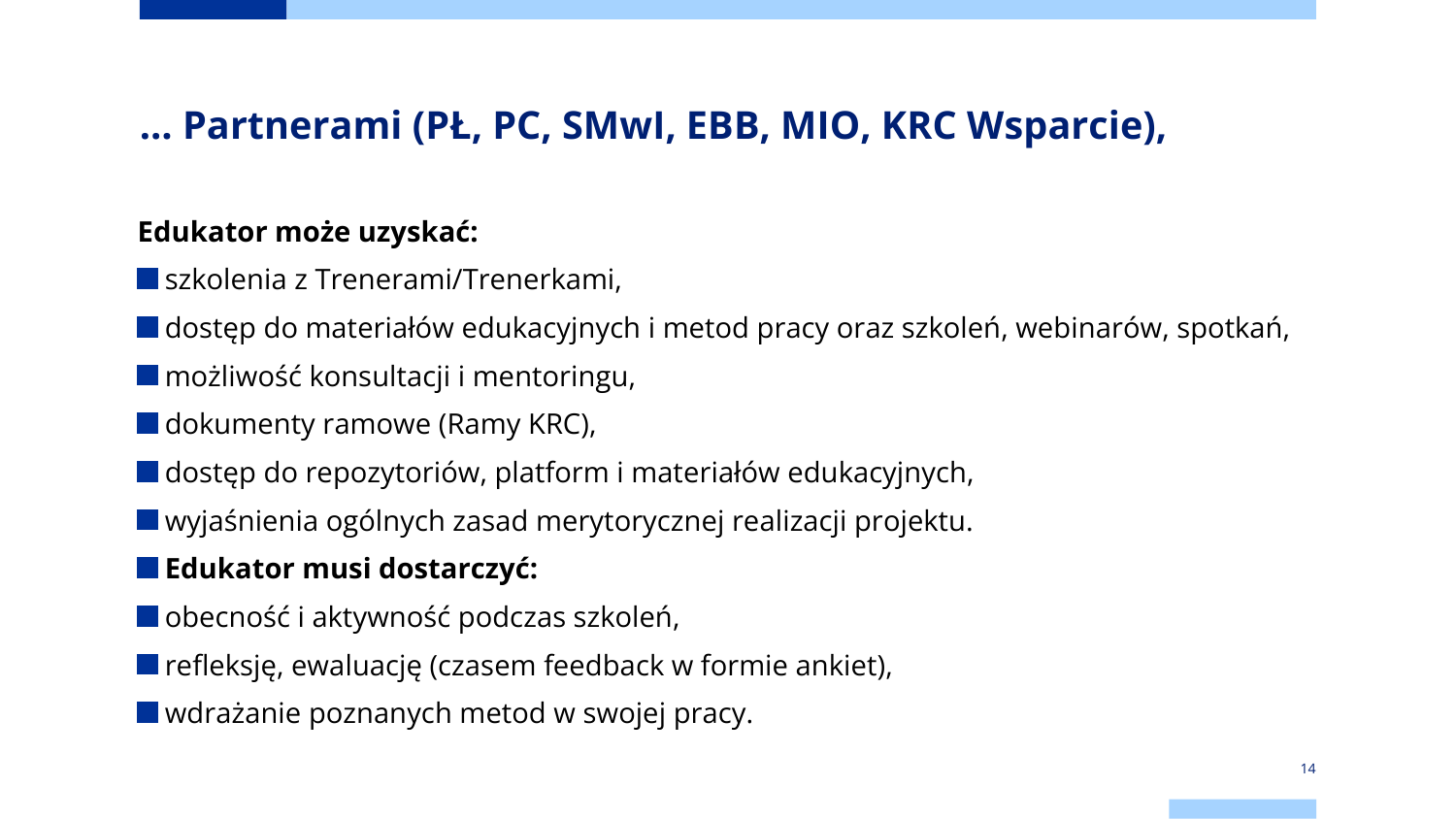

# … Partnerami (PŁ, PC, SMwI, EBB, MIO, KRC Wsparcie),
Edukator może uzyskać:
szkolenia z Trenerami/Trenerkami,
dostęp do materiałów edukacyjnych i metod pracy oraz szkoleń, webinarów, spotkań,
możliwość konsultacji i mentoringu,
dokumenty ramowe (Ramy KRC),
dostęp do repozytoriów, platform i materiałów edukacyjnych,
wyjaśnienia ogólnych zasad merytorycznej realizacji projektu.
Edukator musi dostarczyć:
obecność i aktywność podczas szkoleń,
refleksję, ewaluację (czasem feedback w formie ankiet),
wdrażanie poznanych metod w swojej pracy.
14